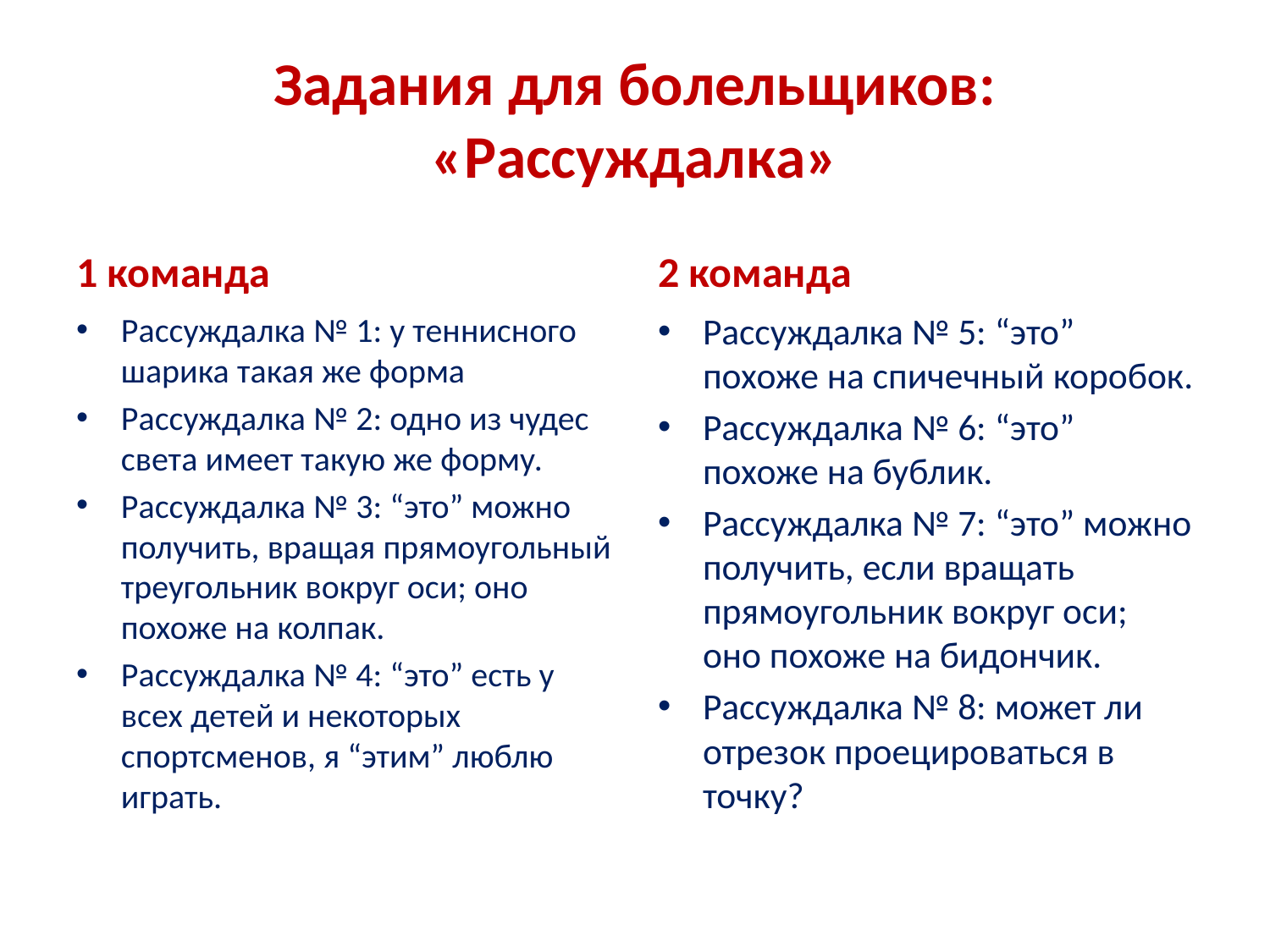

# Задания для болельщиков: «Рассуждалка»
1 команда
2 команда
Рассуждалка № 1: у теннисного шарика такая же форма
Рассуждалка № 2: одно из чудес света имеет такую же форму.
Рассуждалка № 3: “это” можно получить, вращая прямоугольный треугольник вокруг оси; оно похоже на колпак.
Рассуждалка № 4: “это” есть у всех детей и некоторых спортсменов, я “этим” люблю играть.

Рассуждалка № 5: “это” похоже на спичечный коробок.
Рассуждалка № 6: “это” похоже на бублик.
Рассуждалка № 7: “это” можно получить, если вращать прямоугольник вокруг оси; оно похоже на бидончик.
Рассуждалка № 8: может ли отрезок проецироваться в точку?